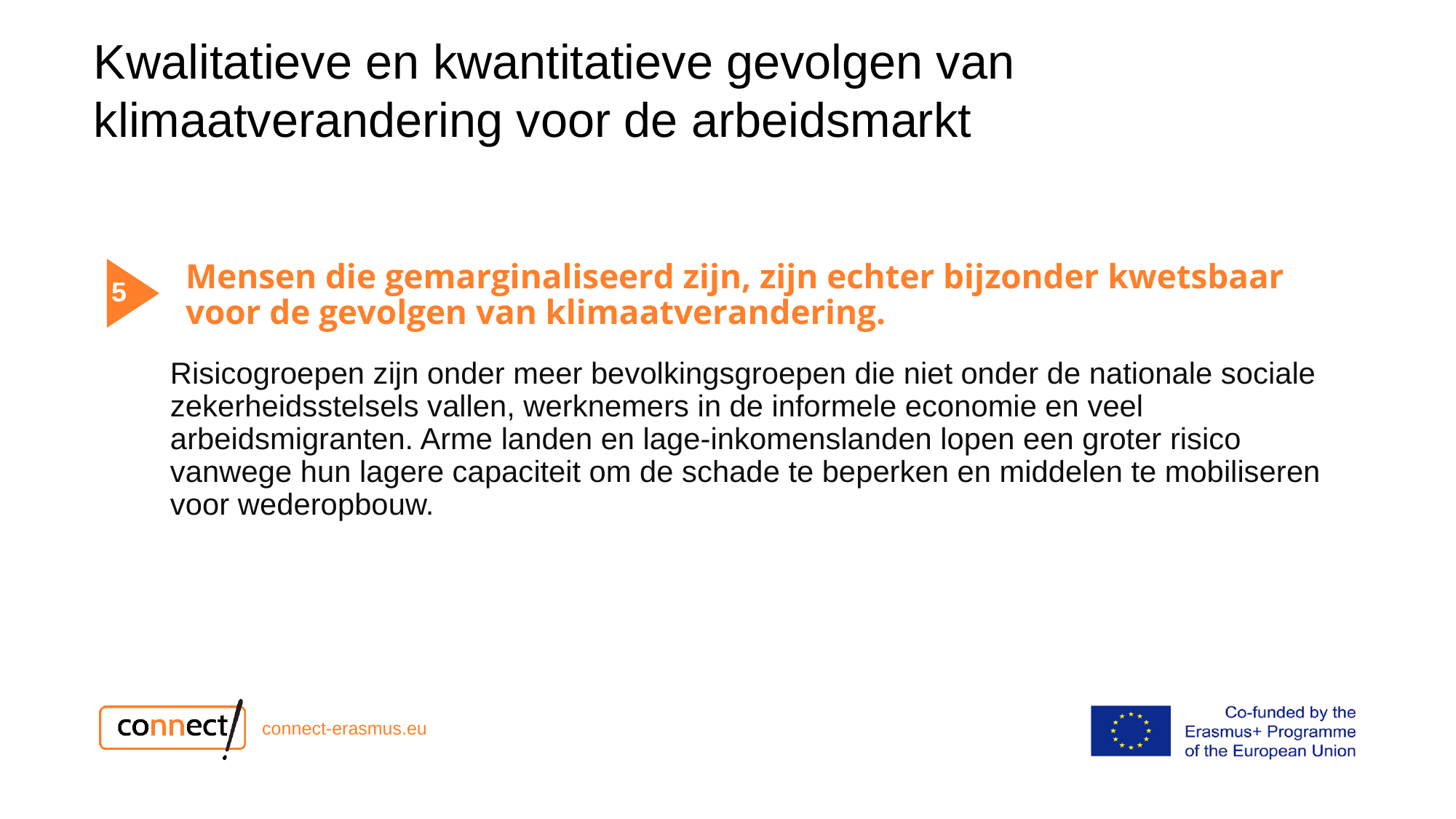

Kwalitatieve en kwantitatieve gevolgen van klimaatverandering voor de arbeidsmarkt
3
Mensen die gemarginaliseerd zijn, zijn echter bijzonder kwetsbaar voor de gevolgen van klimaatverandering.

5
Risicogroepen zijn onder meer bevolkingsgroepen die niet onder de nationale sociale zekerheidsstelsels vallen, werknemers in de informele economie en veel arbeidsmigranten. Arme landen en lage-inkomenslanden lopen een groter risico vanwege hun lagere capaciteit om de schade te beperken en middelen te mobiliseren voor wederopbouw.
2
connect-erasmus.eu